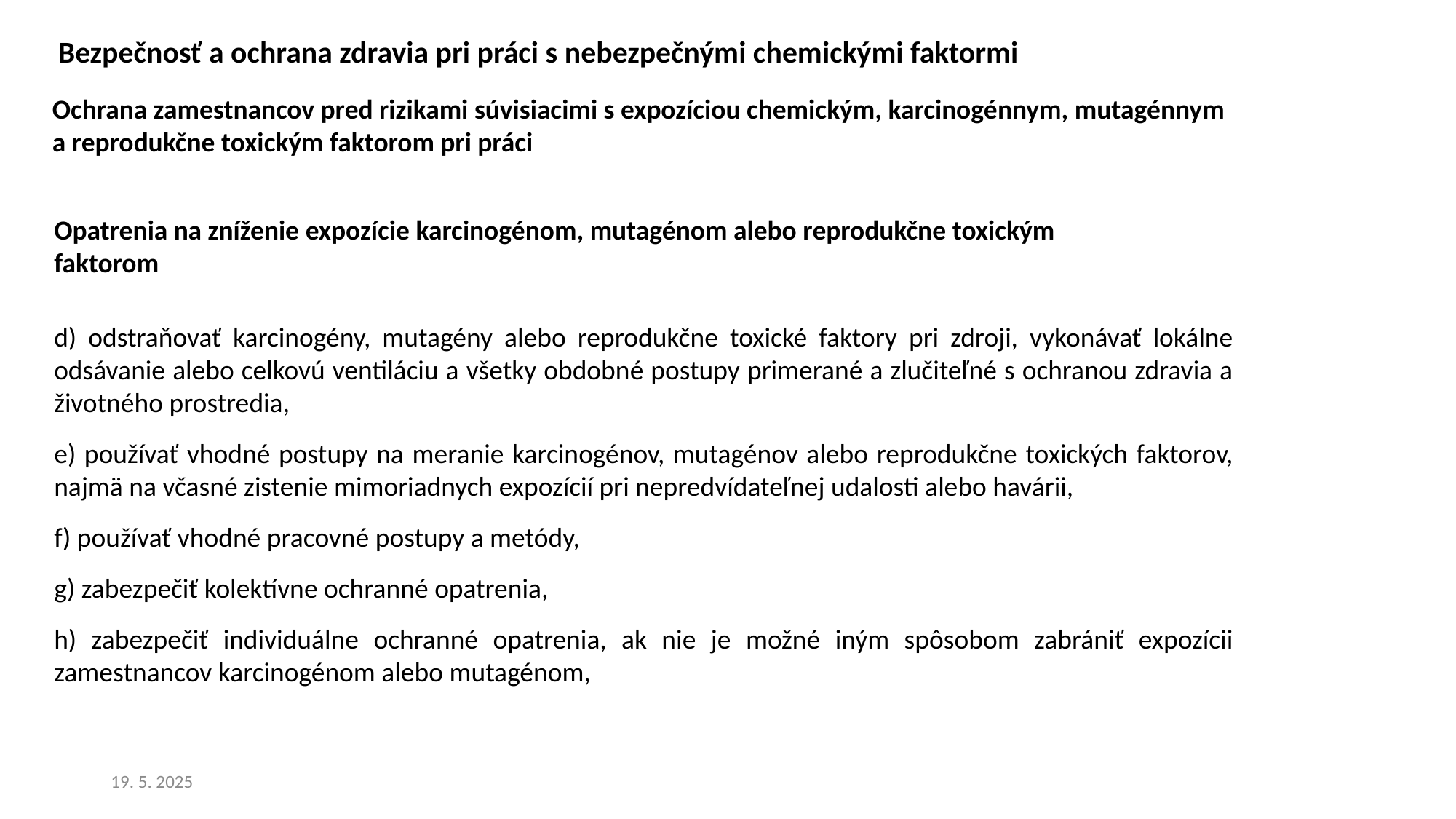

Bezpečnosť a ochrana zdravia pri práci s nebezpečnými chemickými faktormi
Ochrana zamestnancov pred rizikami súvisiacimi s expozíciou chemickým, karcinogénnym, mutagénnym a reprodukčne toxickým faktorom pri práci
Opatrenia na zníženie expozície karcinogénom, mutagénom alebo reprodukčne toxickým faktorom
d) odstraňovať karcinogény, mutagény alebo reprodukčne toxické faktory pri zdroji, vykonávať lokálne odsávanie alebo celkovú ventiláciu a všetky obdobné postupy primerané a zlučiteľné s ochranou zdravia a životného prostredia,
e) používať vhodné postupy na meranie karcinogénov, mutagénov alebo reprodukčne toxických faktorov, najmä na včasné zistenie mimoriadnych expozícií pri nepredvídateľnej udalosti alebo havárii,
f) používať vhodné pracovné postupy a metódy,
g) zabezpečiť kolektívne ochranné opatrenia,
h) zabezpečiť individuálne ochranné opatrenia, ak nie je možné iným spôsobom zabrániť expozícii zamestnancov karcinogénom alebo mutagénom,
19. 5. 2025